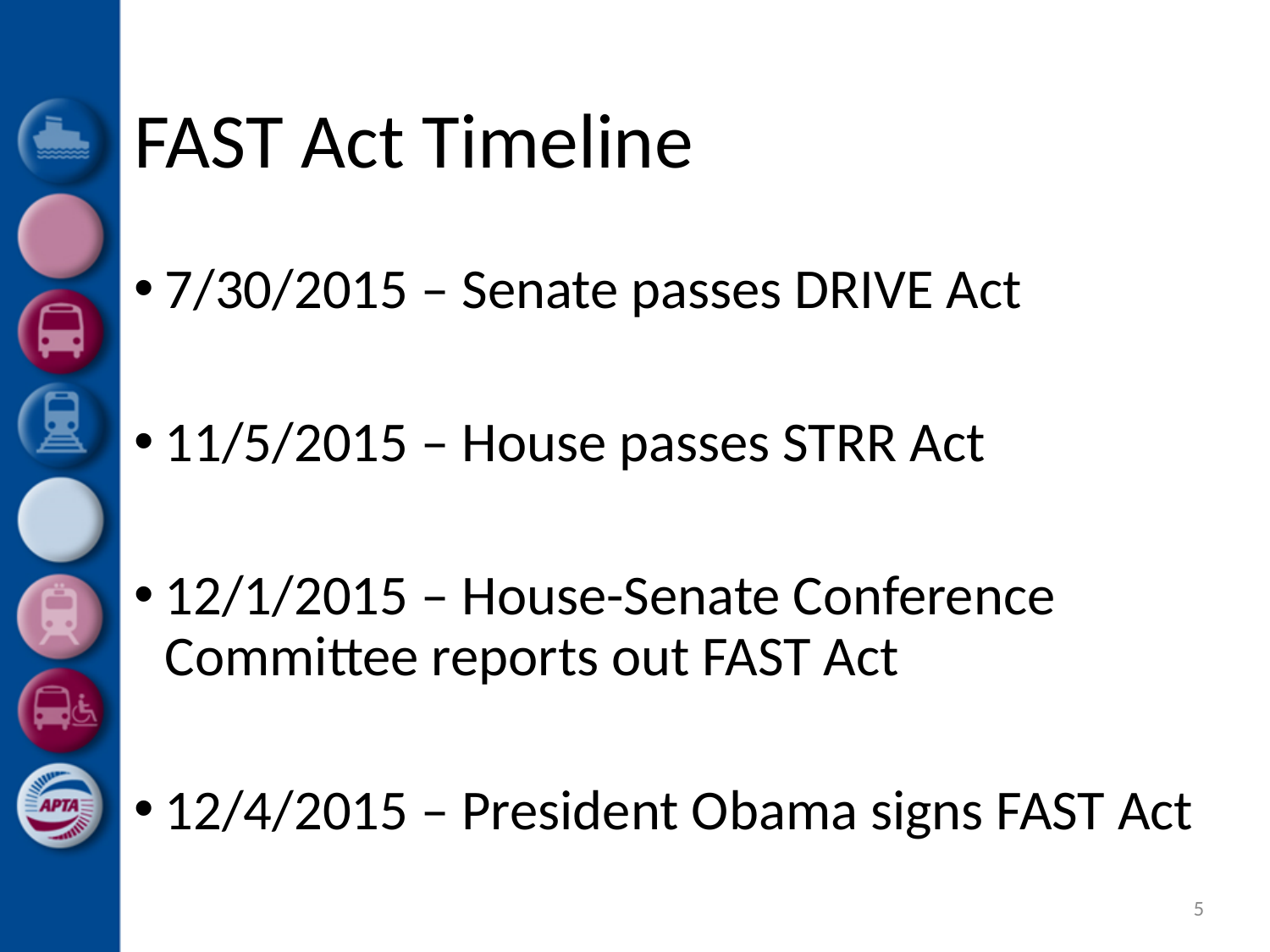

# FAST Act Timeline
7/30/2015 – Senate passes DRIVE Act

11/5/2015 – House passes STRR Act

12/1/2015 – House-Senate Conference Committee reports out FAST Act

12/4/2015 – President Obama signs FAST Act
5